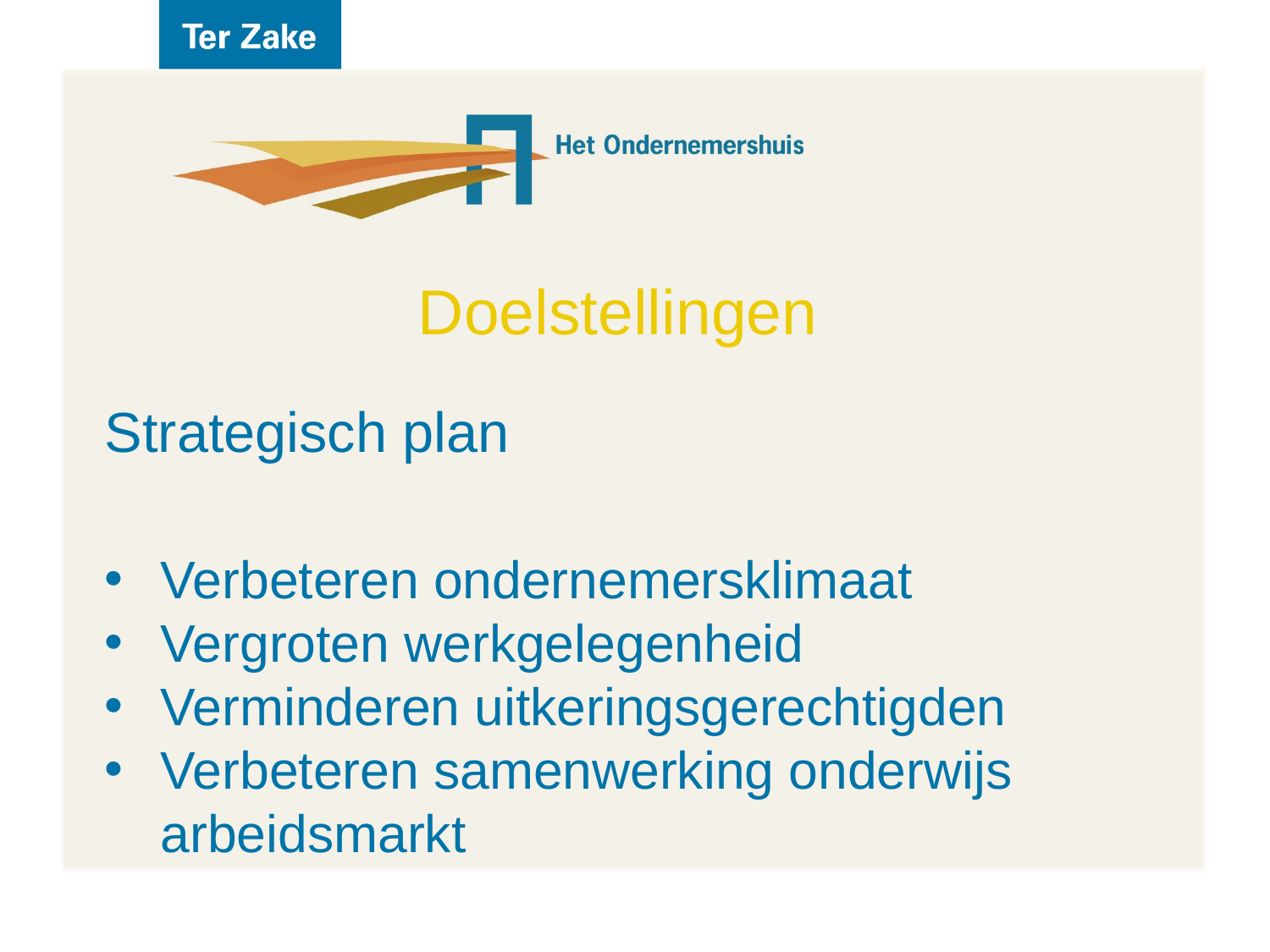

# Doelstellingen
Strategisch plan

Verbeteren ondernemersklimaat
Vergroten werkgelegenheid
Verminderen uitkeringsgerechtigden
Verbeteren samenwerking onderwijs arbeidsmarkt